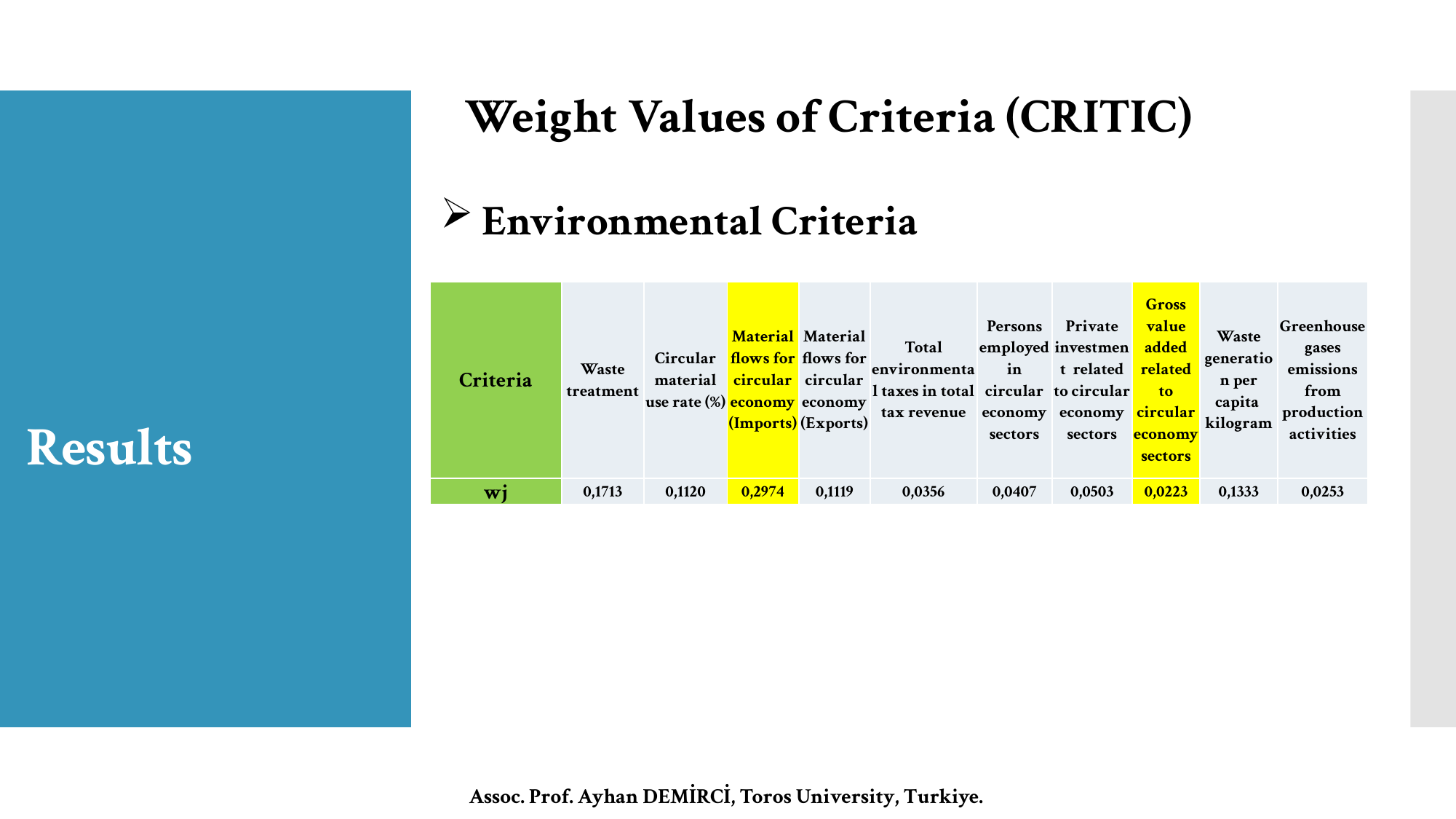

Weight Values of Criteria (CRITIC)
Environmental Criteria
| Criteria | Waste treatment | Circular material use rate (%) | Material flows for circular economy (Imports) | Material flows for circular economy (Exports) | Total environmental taxes in total tax revenue | Persons employed in circular economy sectors | Private investment related to circular economy sectors | Gross value added related to circular economy sectors | Waste generation per capita kilogram | Greenhouse gases emissions from production activities |
| --- | --- | --- | --- | --- | --- | --- | --- | --- | --- | --- |
| wj | 0,1713 | 0,1120 | 0,2974 | 0,1119 | 0,0356 | 0,0407 | 0,0503 | 0,0223 | 0,1333 | 0,0253 |
# Results
Assoc. Prof. Ayhan DEMİRCİ, Toros University, Turkiye.